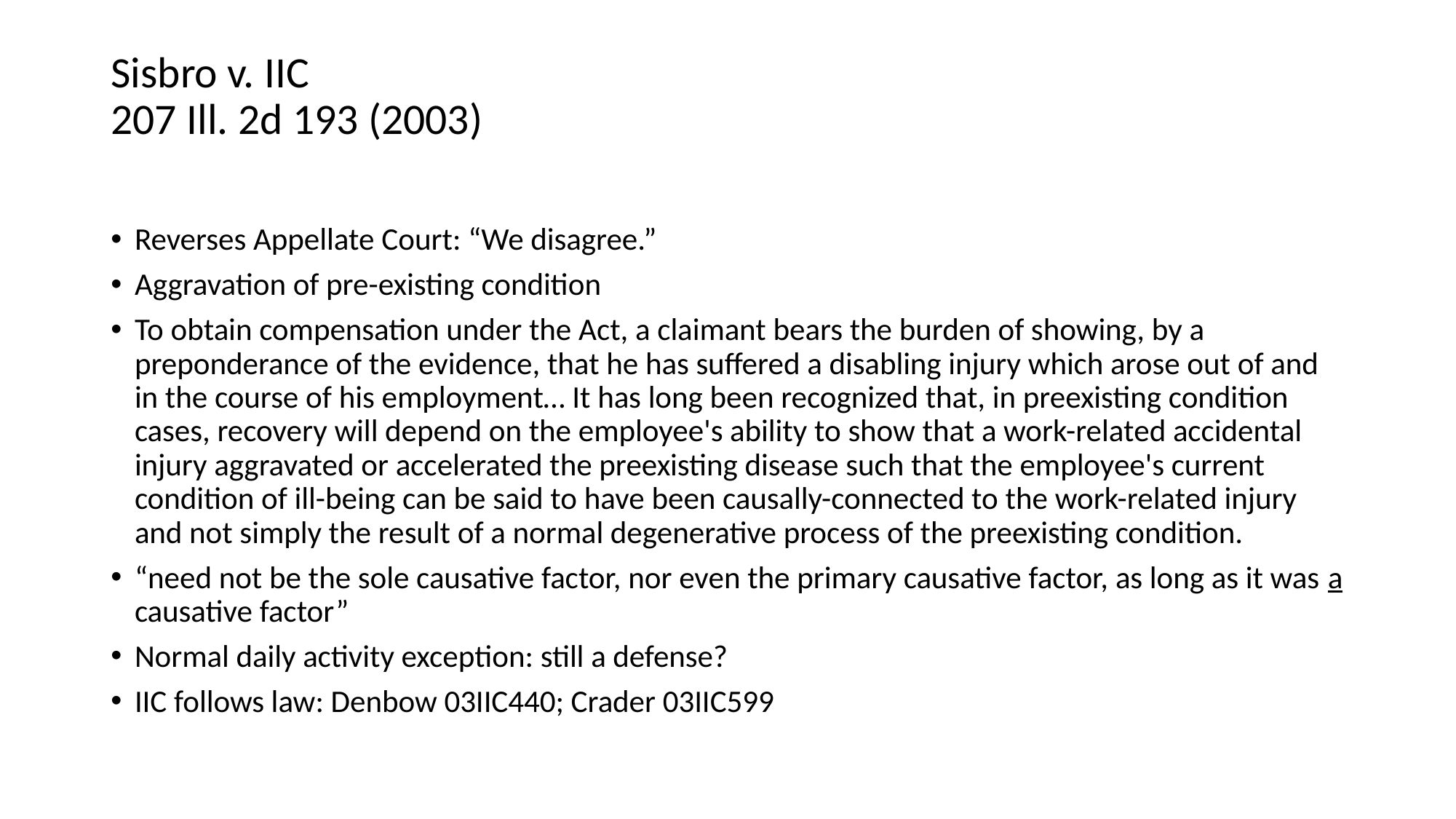

# Sisbro v. IIC 207 Ill. 2d 193 (2003)
Reverses Appellate Court: “We disagree.”
Aggravation of pre-existing condition
To obtain compensation under the Act, a claimant bears the burden of showing, by a preponderance of the evidence, that he has suffered a disabling injury which arose out of and in the course of his employment… It has long been recognized that, in preexisting condition cases, recovery will depend on the employee's ability to show that a work-related accidental injury aggravated or accelerated the preexisting disease such that the employee's current condition of ill-being can be said to have been causally-connected to the work-related injury and not simply the result of a normal degenerative process of the preexisting condition.
“need not be the sole causative factor, nor even the primary causative factor, as long as it was a causative factor”
Normal daily activity exception: still a defense?
IIC follows law: Denbow 03IIC440; Crader 03IIC599